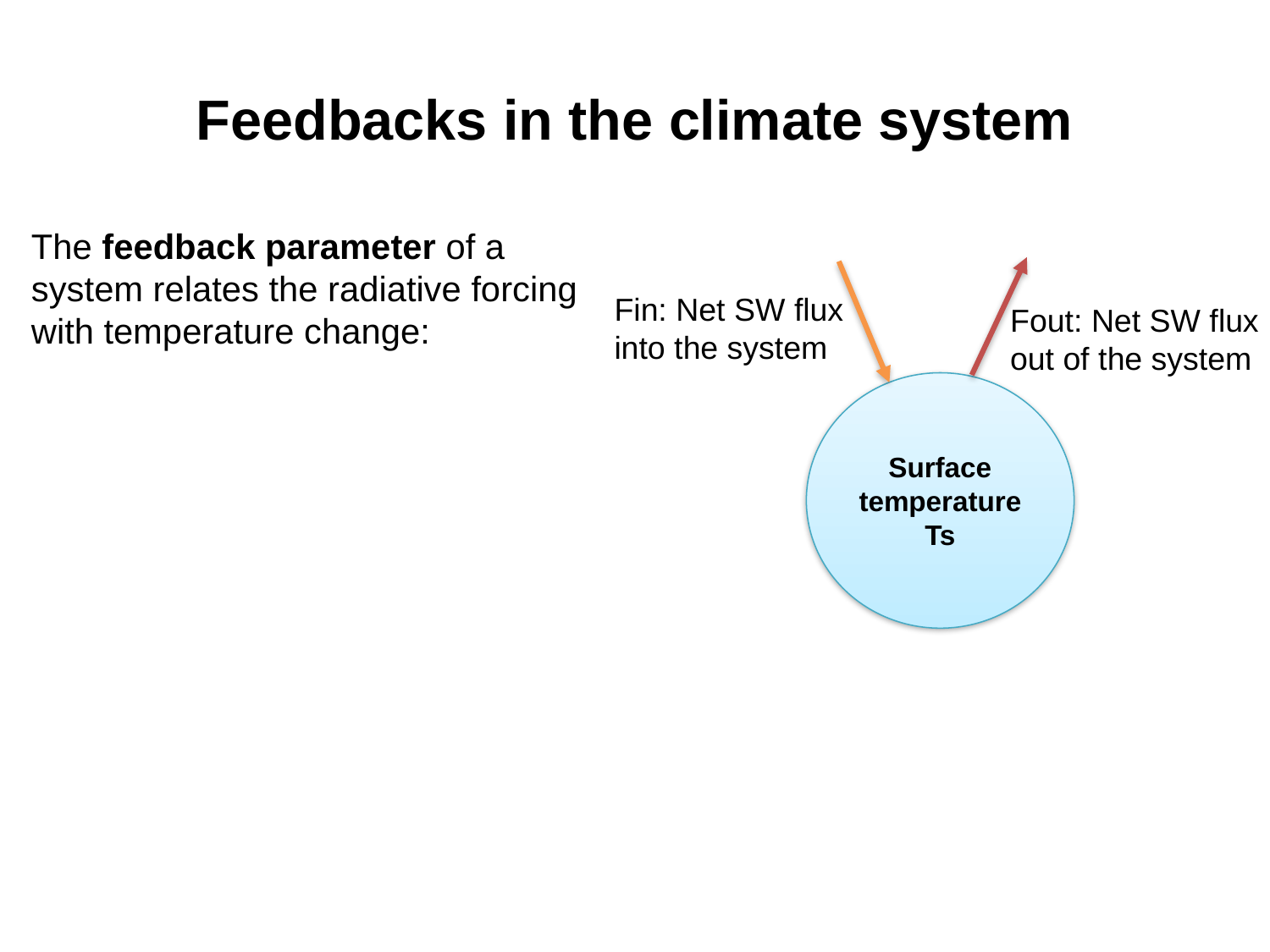

Feedbacks in the climate system
The feedback parameter of a system relates the radiative forcing with temperature change:

Fin: Net SW flux
into the system
Fout: Net SW flux
out of the system
Surface temperature Ts